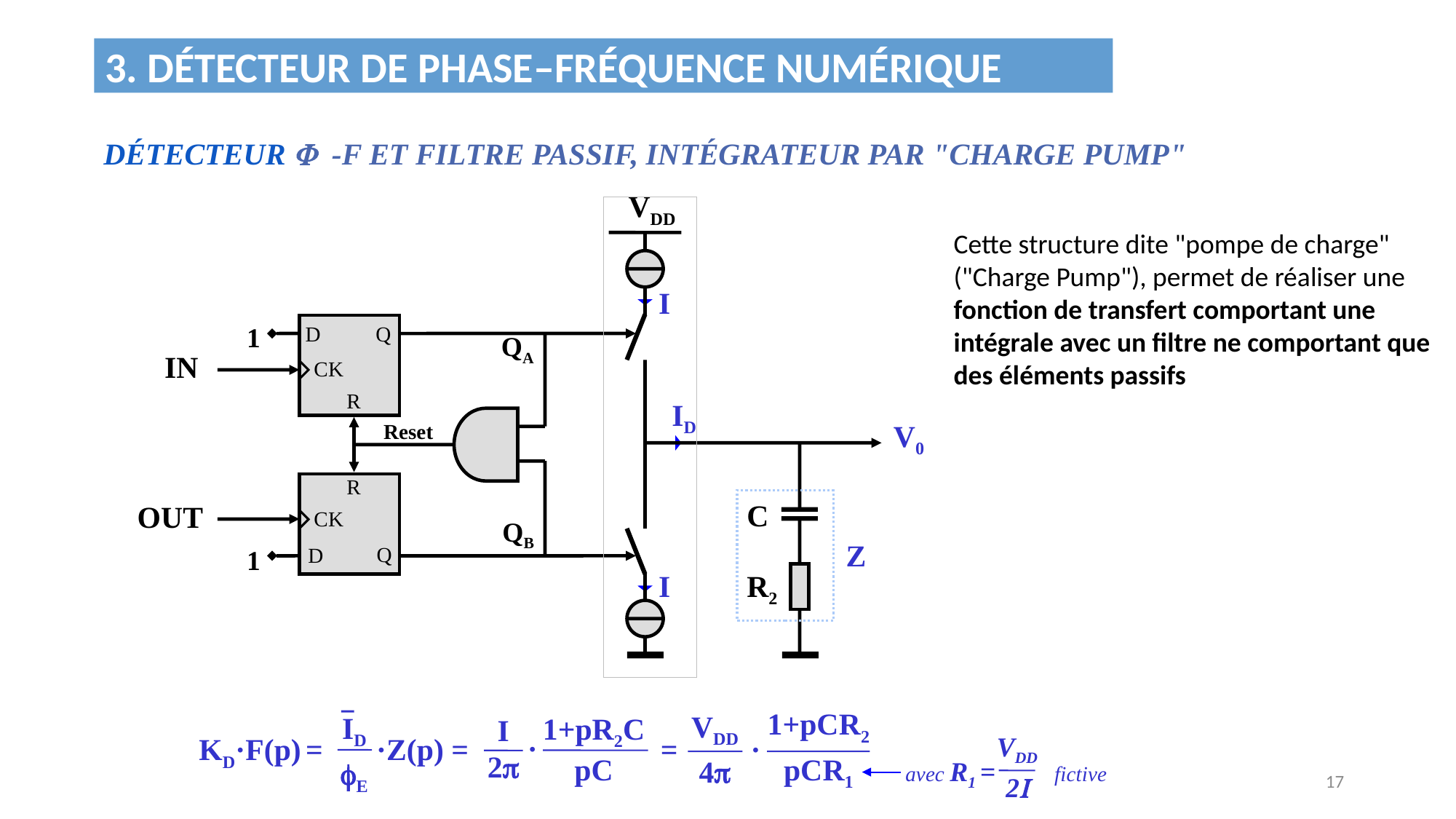

3. DÉTECTEUR DE PHASE–FRÉQUENCE NUMÉRIQUE
DÉTECTEUR Φ -F ET FILTRE PASSIF, INTÉGRATEUR PAR "CHARGE PUMP"
VDD

I

D
Q
1

QA

IN
CK

R
ID

Reset
V0

R

C
OUT
CK
QB

Z
Q
D
1

I

R2

Cette structure dite "pompe de charge" ("Charge Pump"), permet de réaliser une fonction de transfert comportant une
intégrale avec un filtre ne comportant que des éléments passifs

ID
φE
VDD
4π
1+pCR2
pCR1
VDD
2Ι
=
·
avec R1 =         fictive

1+pR2C
pC
I
2π

·
KD·F(p) =       ·Z(p) =

17